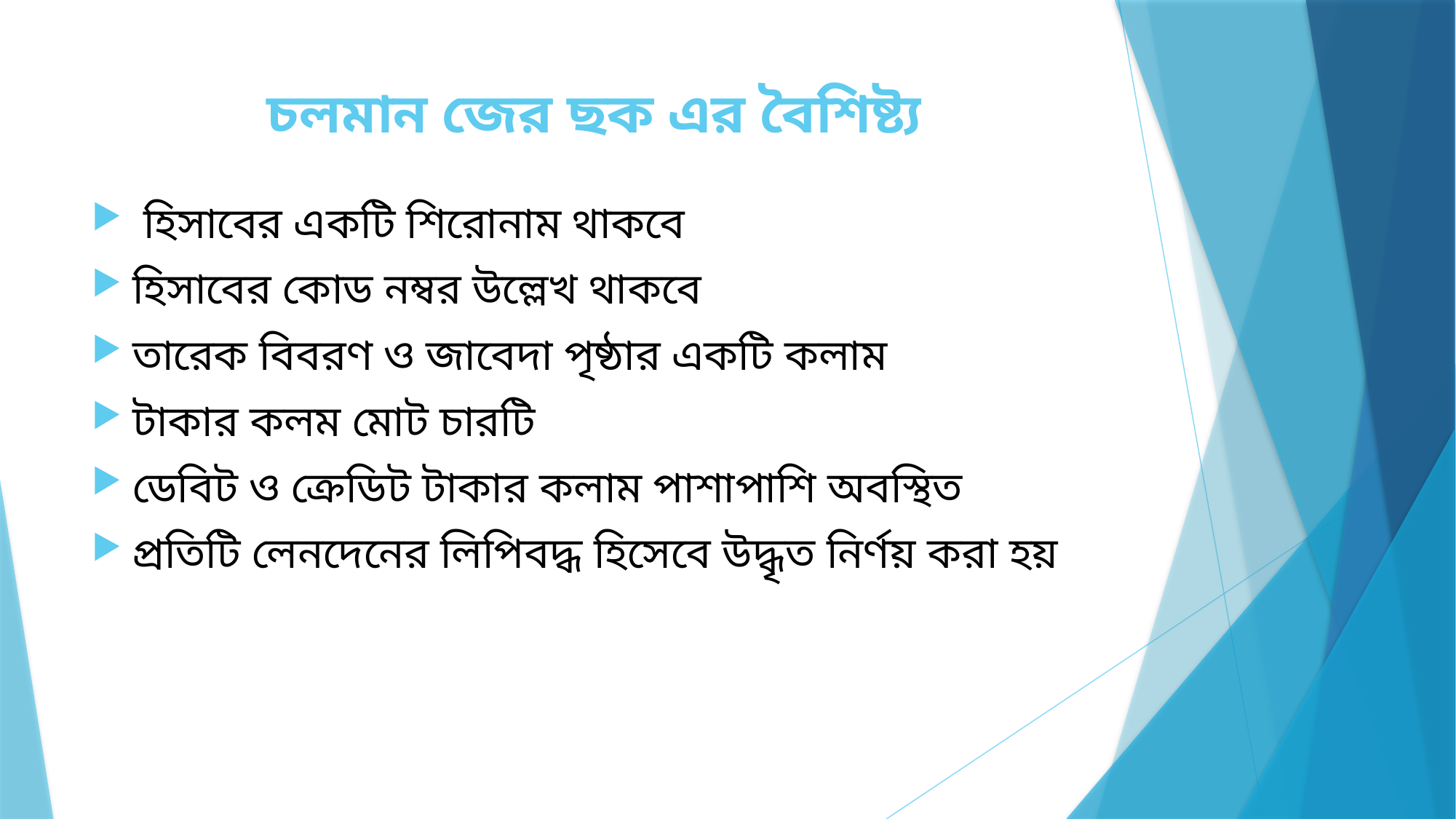

# চলমান জের ছক এর বৈশিষ্ট্য
 হিসাবের একটি শিরোনাম থাকবে
হিসাবের কোড নম্বর উল্লেখ থাকবে
তারেক বিবরণ ও জাবেদা পৃষ্ঠার একটি কলাম
টাকার কলম মোট চারটি
ডেবিট ও ক্রেডিট টাকার কলাম পাশাপাশি অবস্থিত
প্রতিটি লেনদেনের লিপিবদ্ধ হিসেবে উদ্ধৃত নির্ণয় করা হয়